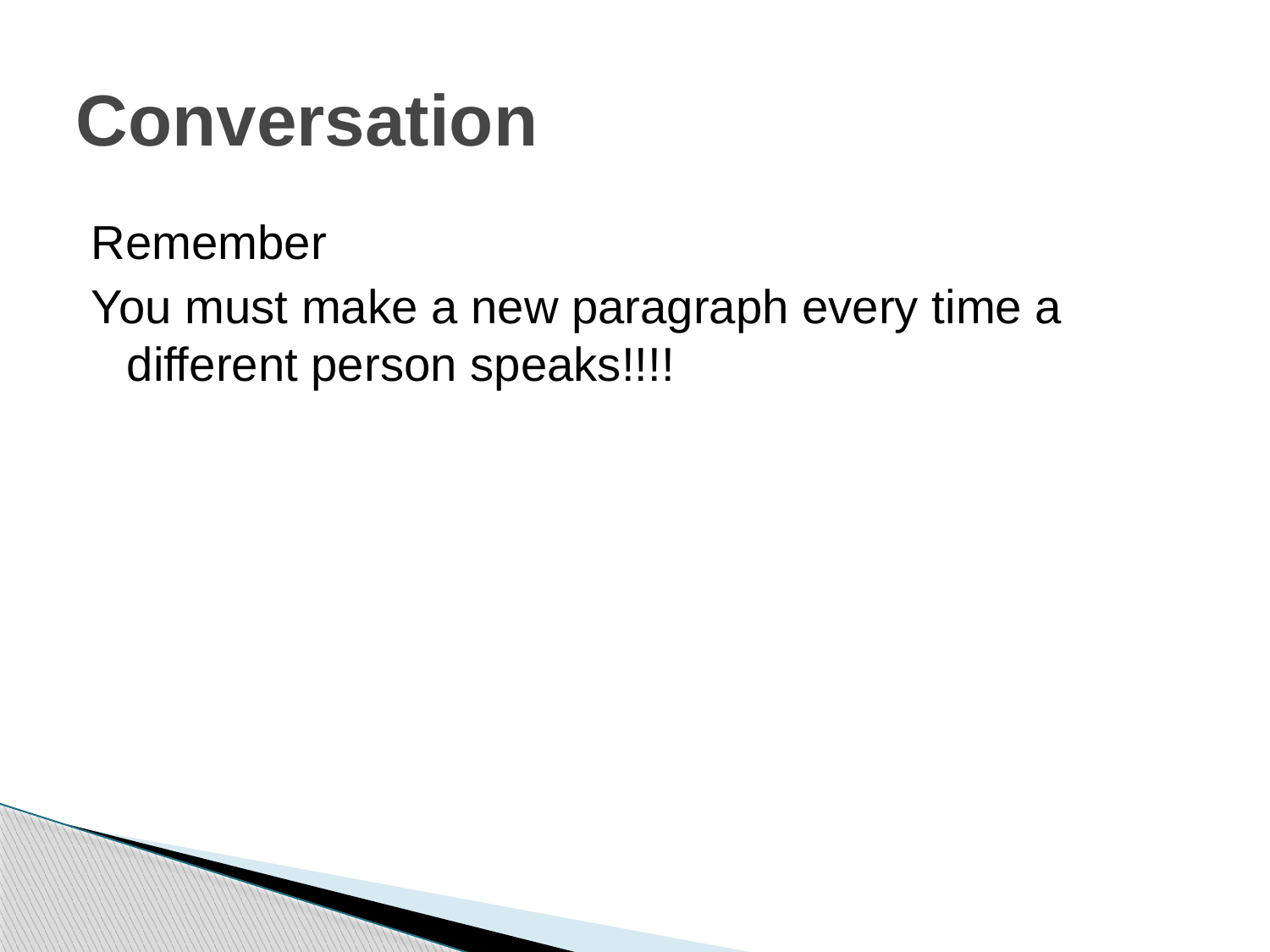

# Conversation
Remember
You must make a new paragraph every time a different person speaks!!!!